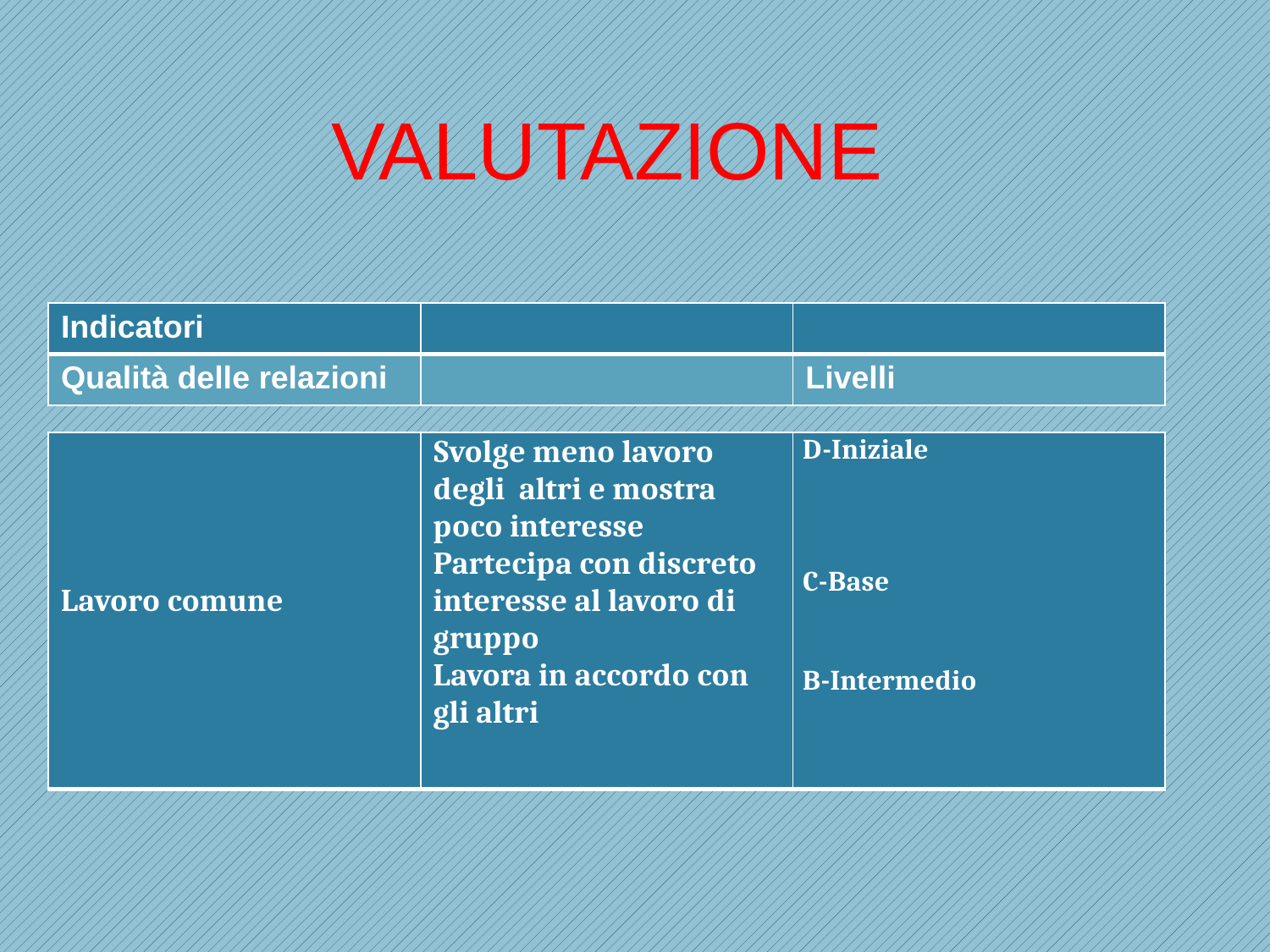

# VALUTAZIONE
| Indicatori |  |  |
| --- | --- | --- |
| Qualità delle relazioni |  | Livelli |
| Lavoro comune | Svolge meno lavoro degli altri e mostra poco interesse Partecipa con discreto interesse al lavoro di gruppo Lavora in accordo con gli altri | D-Iniziale   C-Base   B-Intermedio |
| --- | --- | --- |